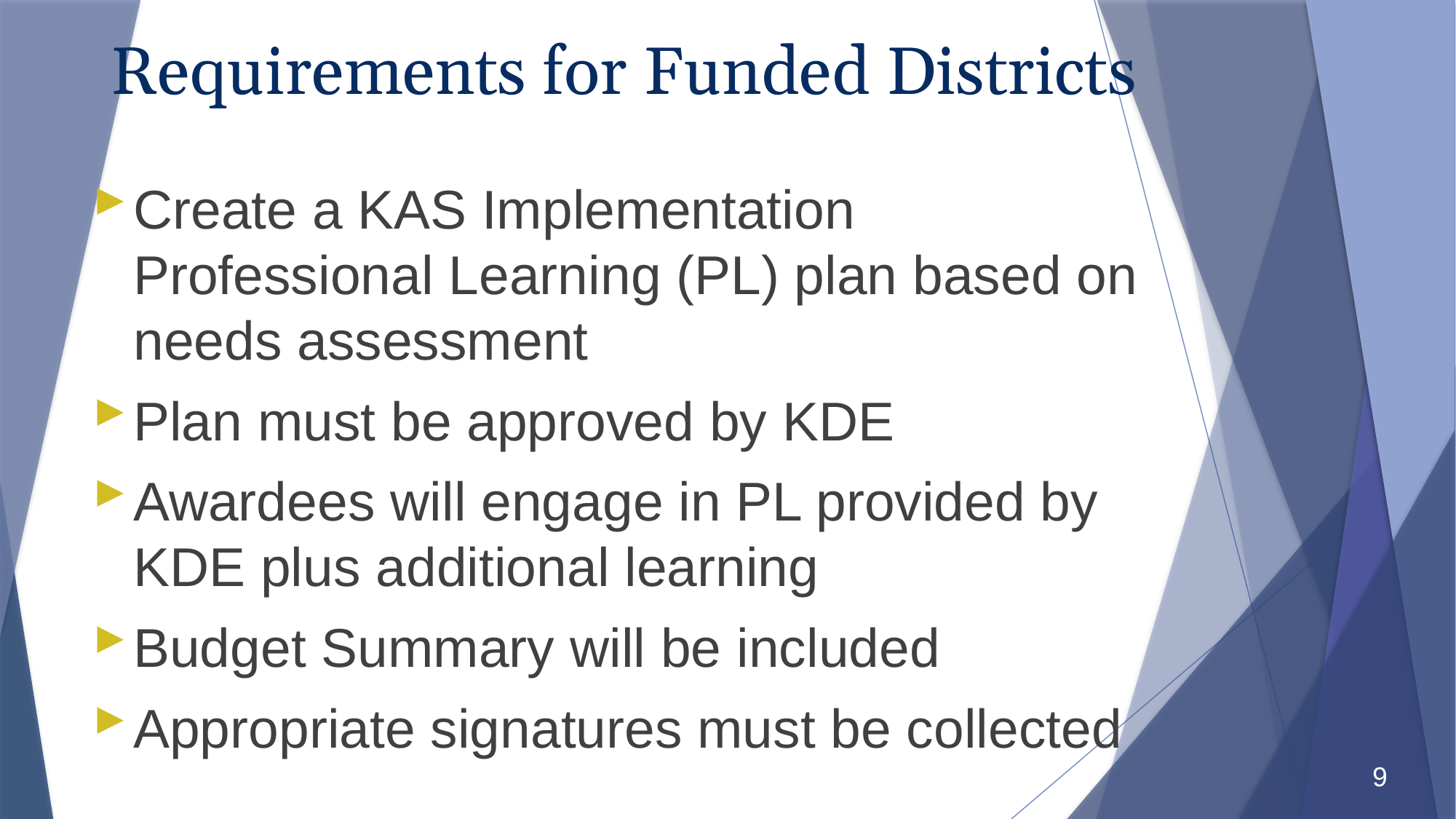

# Requirements for Funded Districts
Create a KAS Implementation Professional Learning (PL) plan based on needs assessment
Plan must be approved by KDE
Awardees will engage in PL provided by KDE plus additional learning
Budget Summary will be included
Appropriate signatures must be collected
9